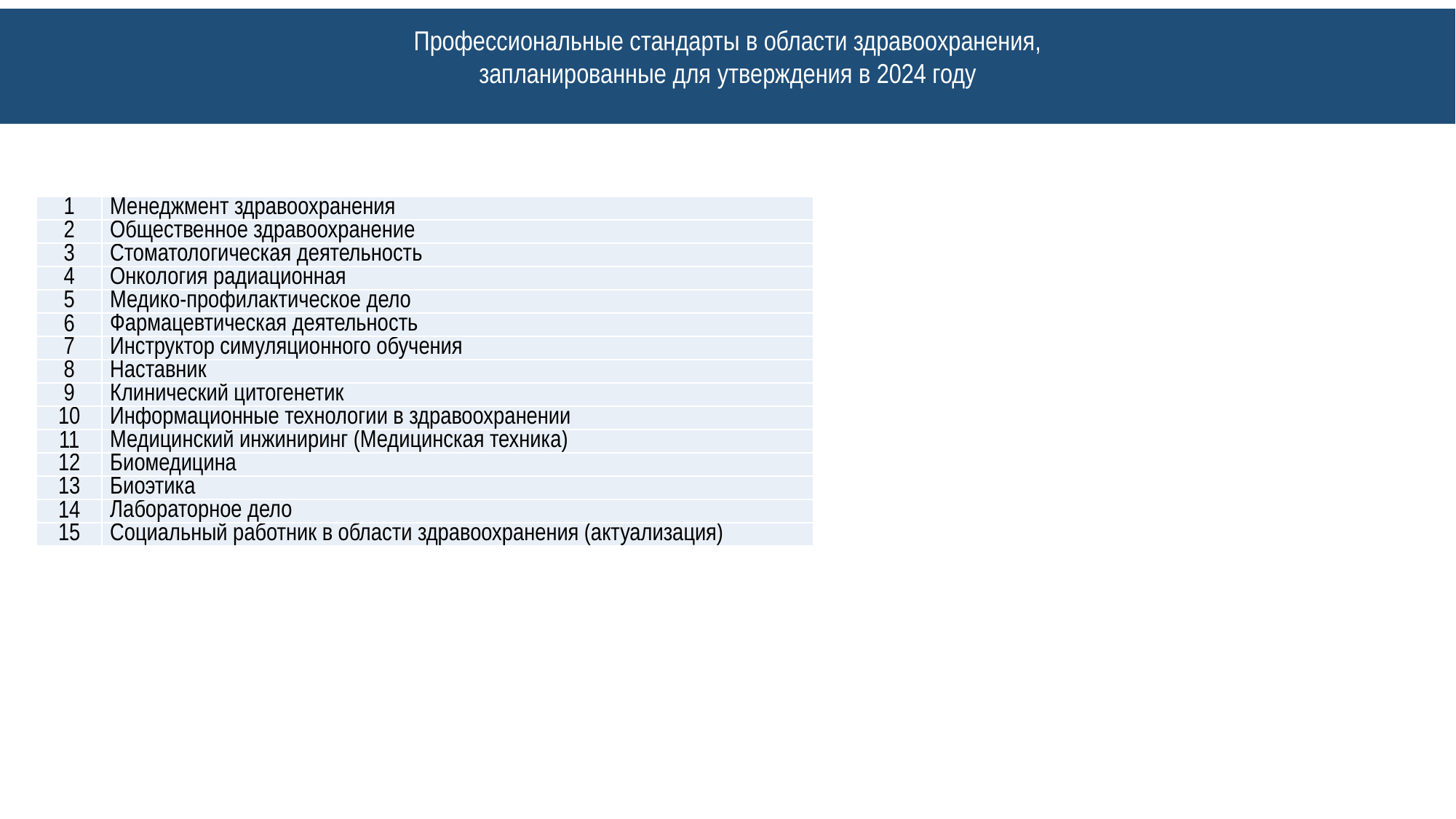

Профессиональные стандарты в области здравоохранения,
запланированные для утверждения в 2024 году
| 1 | Менеджмент здравоохранения |
| --- | --- |
| 2 | Общественное здравоохранение |
| 3 | Стоматологическая деятельность |
| 4 | Онкология радиационная |
| 5 | Медико-профилактическое дело |
| 6 | Фармацевтическая деятельность |
| 7 | Инструктор симуляционного обучения |
| 8 | Наставник |
| 9 | Клинический цитогенетик |
| 10 | Информационные технологии в здравоохранении |
| 11 | Медицинский инжиниринг (Медицинская техника) |
| 12 | Биомедицина |
| 13 | Биоэтика |
| 14 | Лабораторное дело |
| 15 | Социальный работник в области здравоохранения (актуализация) |